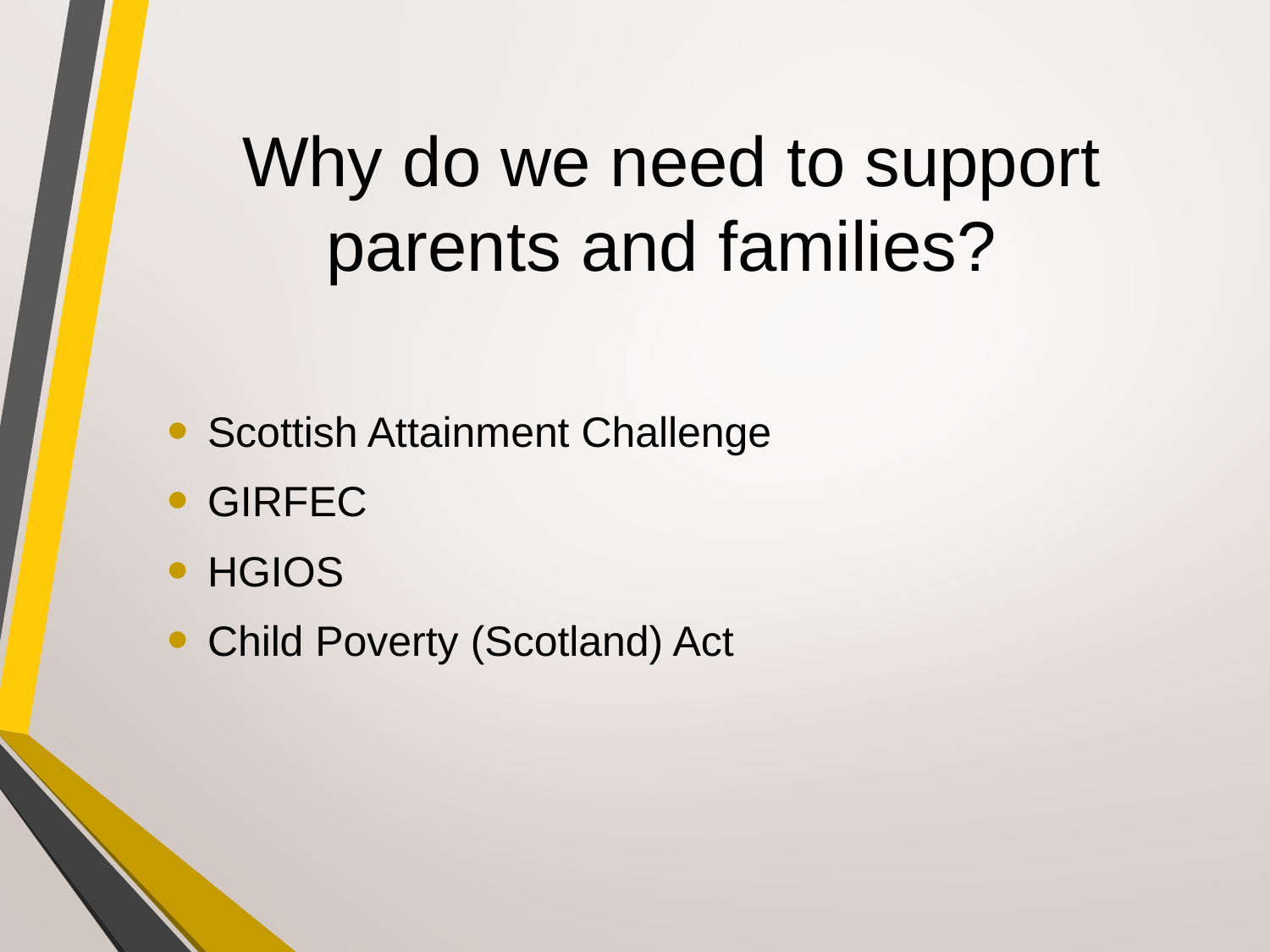

# Why do we need to support parents and families?
Scottish Attainment Challenge
GIRFEC
HGIOS
Child Poverty (Scotland) Act